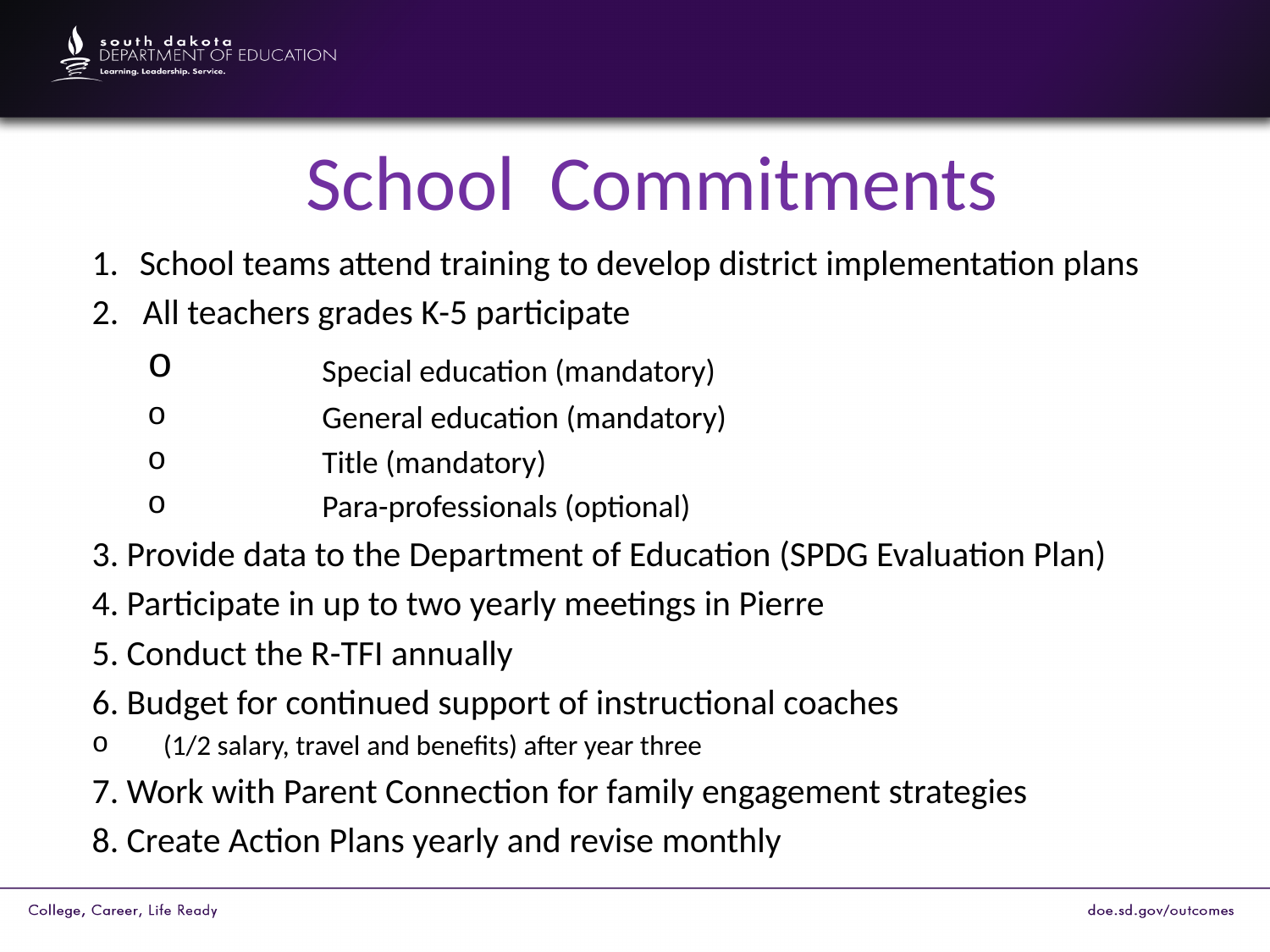

School  Commitments
School teams attend training to develop district implementation plans
2.   All teachers grades K-5 participate
	Special education (mandatory)
	General education (mandatory)
	Title (mandatory)
	Para-professionals (optional)
3. Provide data to the Department of Education (SPDG Evaluation Plan)
4. Participate in up to two yearly meetings in Pierre
5. Conduct the R-TFI annually
6. Budget for continued support of instructional coaches
     (1/2 salary, travel and benefits) after year three
7. Work with Parent Connection for family engagement strategies
8. Create Action Plans yearly and revise monthly